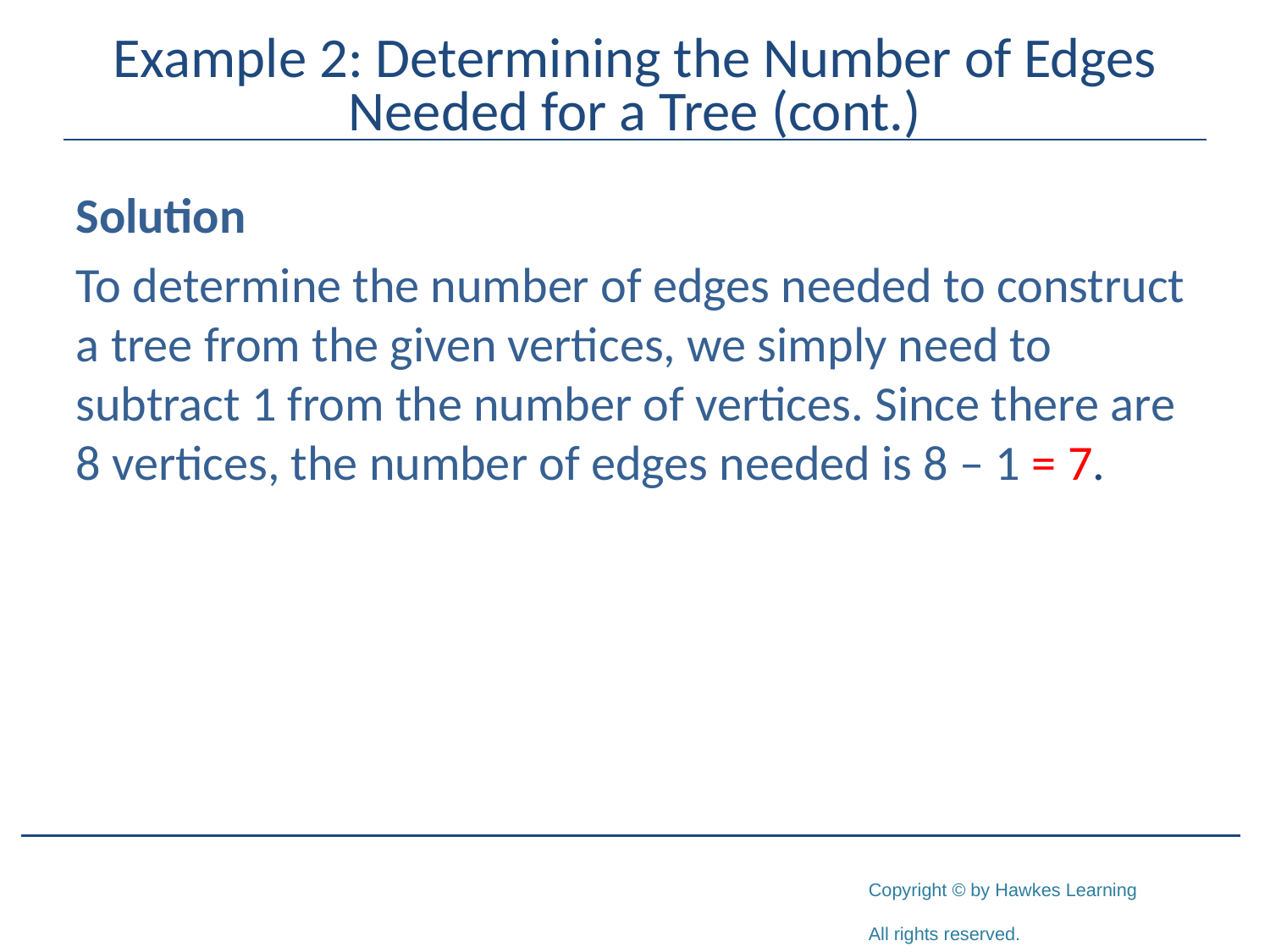

# Example 2: Determining the Number of Edges Needed for a Tree (cont.)
Solution
To determine the number of edges needed to construct a tree from the given vertices, we simply need to subtract 1 from the number of vertices. Since there are 8 vertices, the number of edges needed is 8 – 1 = 7.